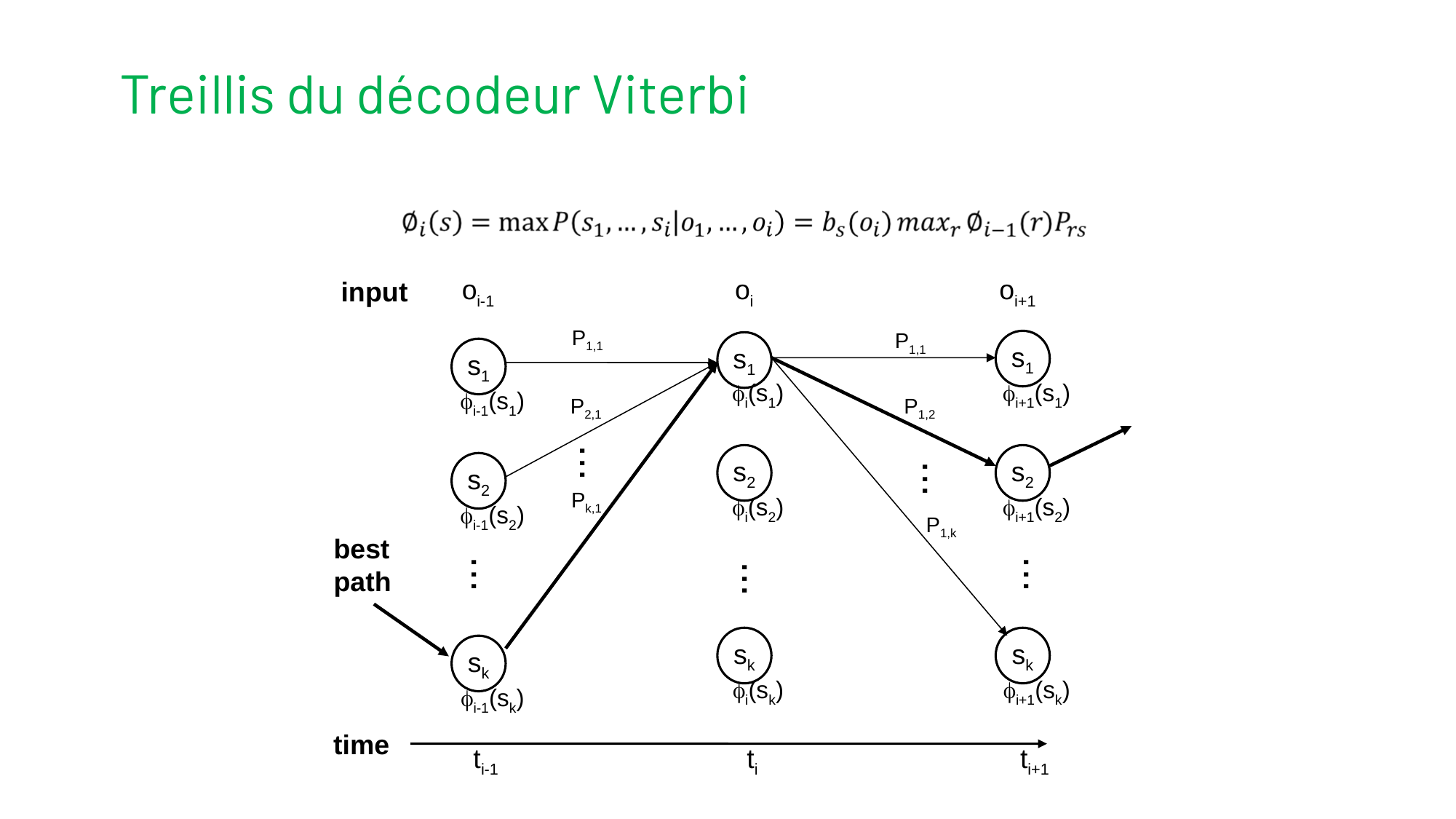

Treillis du décodeur Viterbi

input
oi-1
oi
oi+1
P1,1
P1,1
s1
s1
s1

φi(s1)
φi+1(s1)
φi-1(s1)
P2,1
P1,2

...
s2
s2
...
s2
Pk,1
φi(s2)
φi+1(s2)
φi-1(s2)
P1,k
best
path
...
...
...

sk
sk
sk
φi(sk)
φi+1(sk)
φi-1(sk)
time
ti-1
ti
ti+1